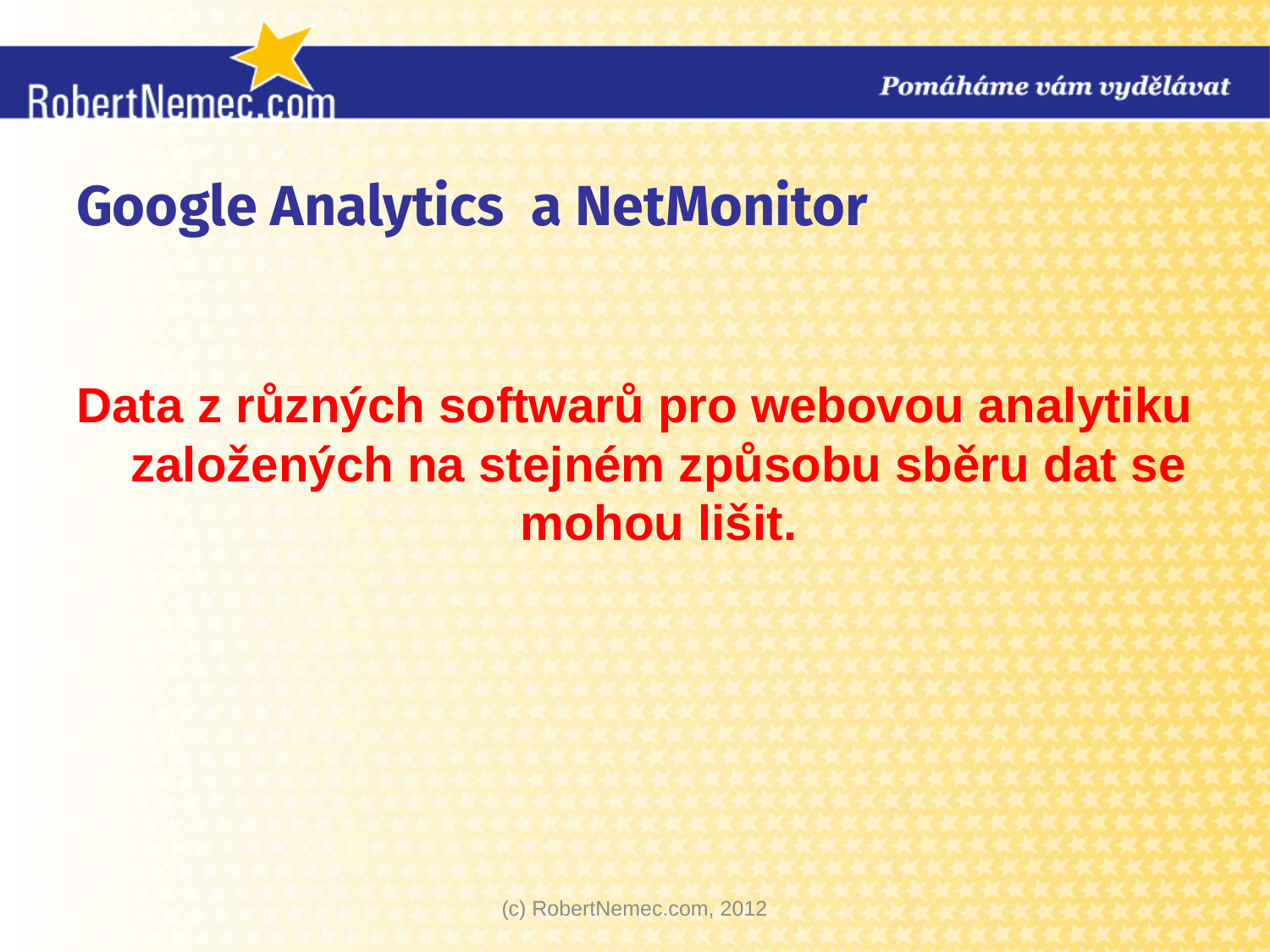

# Google Analytics  a NetMonitor
Data z různých softwarů pro webovou analytiku založených na stejném způsobu sběru dat se mohou lišit.

(c) RobertNemec.com, 2012